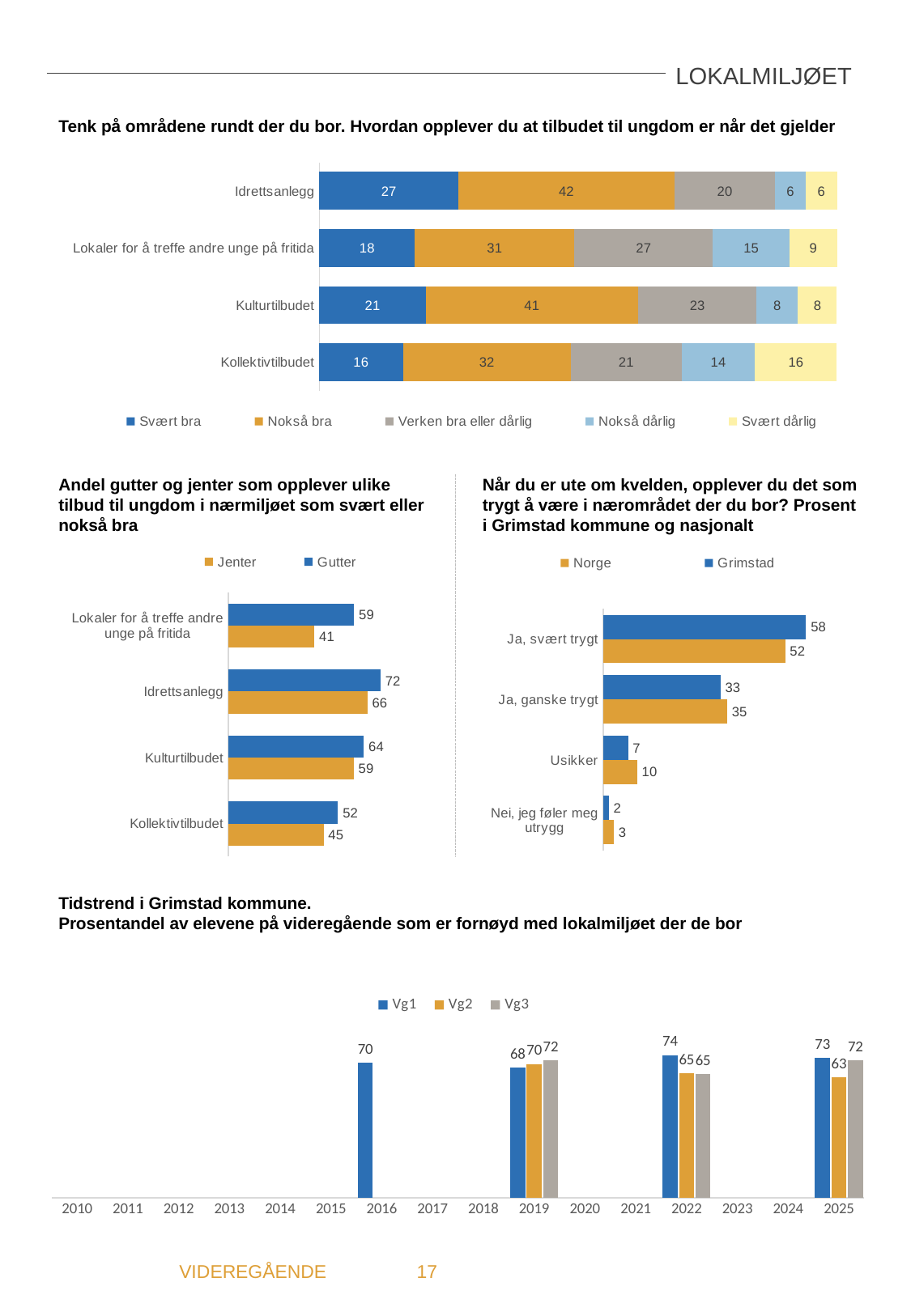

LOKALMILJØET
Tenk på områdene rundt der du bor. Hvordan opplever du at tilbudet til ungdom er når det gjelder …

### Chart

| Category | Svært bra | Nokså bra | Verken bra eller dårlig | Nokså dårlig | Svært dårlig |
|---|---|---|---|---|---|
| Idrettsanlegg | 26.89 | 41.68 | 19.5 | 5.88 | 6.05 |
| Lokaler for å treffe andre unge på fritida | 18.47 | 30.78 | 26.79 | 14.81 | 9.15 |
| Kulturtilbudet | 20.53 | 41.07 | 22.87 | 8.01 | 7.51 |
| Kollektivtilbudet | 16.15 | 32.46 | 21.37 | 14.19 | 15.82 |
Andel gutter og jenter som opplever ulike tilbud til ungdom i nærmiljøet som svært eller nokså bra
Når du er ute om kvelden, opplever du det som trygt å være i nærområdet der du bor? Prosent i Grimstad kommune og nasjonalt

### Chart

| Category | Gutter | Jenter |
|---|---|---|
| Lokaler for å treffe andre unge på fritida | 59.48 | 40.68 |
| Idrettsanlegg | 71.91 | 65.72 |
| Kulturtilbudet | 64.04 | 59.32 |
| Kollektivtilbudet | 51.85 | 45.05 |

### Chart

| Category | Grimstad | Norge |
|---|---|---|
| Ja, svært trygt | 57.86 | 51.89 |
| Ja, ganske trygt | 33.49 | 35.35 |
| Usikker | 7.08 | 9.68 |
| Nei, jeg føler meg utrygg | 1.57 | 3.08 |
Tidstrend i Grimstad kommune.
Prosentandel av elevene på videregående som er fornøyd med lokalmiljøet der de bor

### Chart

| Category | Vg1 | Vg2 | Vg3 |
|---|---|---|---|
| 2010 | -1.0 | -1.0 | -1.0 |
| 2011 | -1.0 | -1.0 | -1.0 |
| 2012 | -1.0 | -1.0 | -1.0 |
| 2013 | -1.0 | -1.0 | -1.0 |
| 2014 | -1.0 | -1.0 | -1.0 |
| 2015 | -1.0 | -1.0 | -1.0 |
| 2016 | 70.49 | -1.0 | -1.0 |
| 2017 | -1.0 | -1.0 | -1.0 |
| 2018 | -1.0 | -1.0 | -1.0 |
| 2019 | 67.81 | 69.75 | 71.71 |
| 2020 | -1.0 | -1.0 | -1.0 |
| 2021 | -1.0 | -1.0 | -1.0 |
| 2022 | 74.41 | 64.89 | 64.52 |
| 2023 | -1.0 | -1.0 | -1.0 |
| 2024 | -1.0 | -1.0 | -1.0 |
| 2025 | 72.77 | 62.96 | 71.61 |
	 VIDEREGÅENDE	17